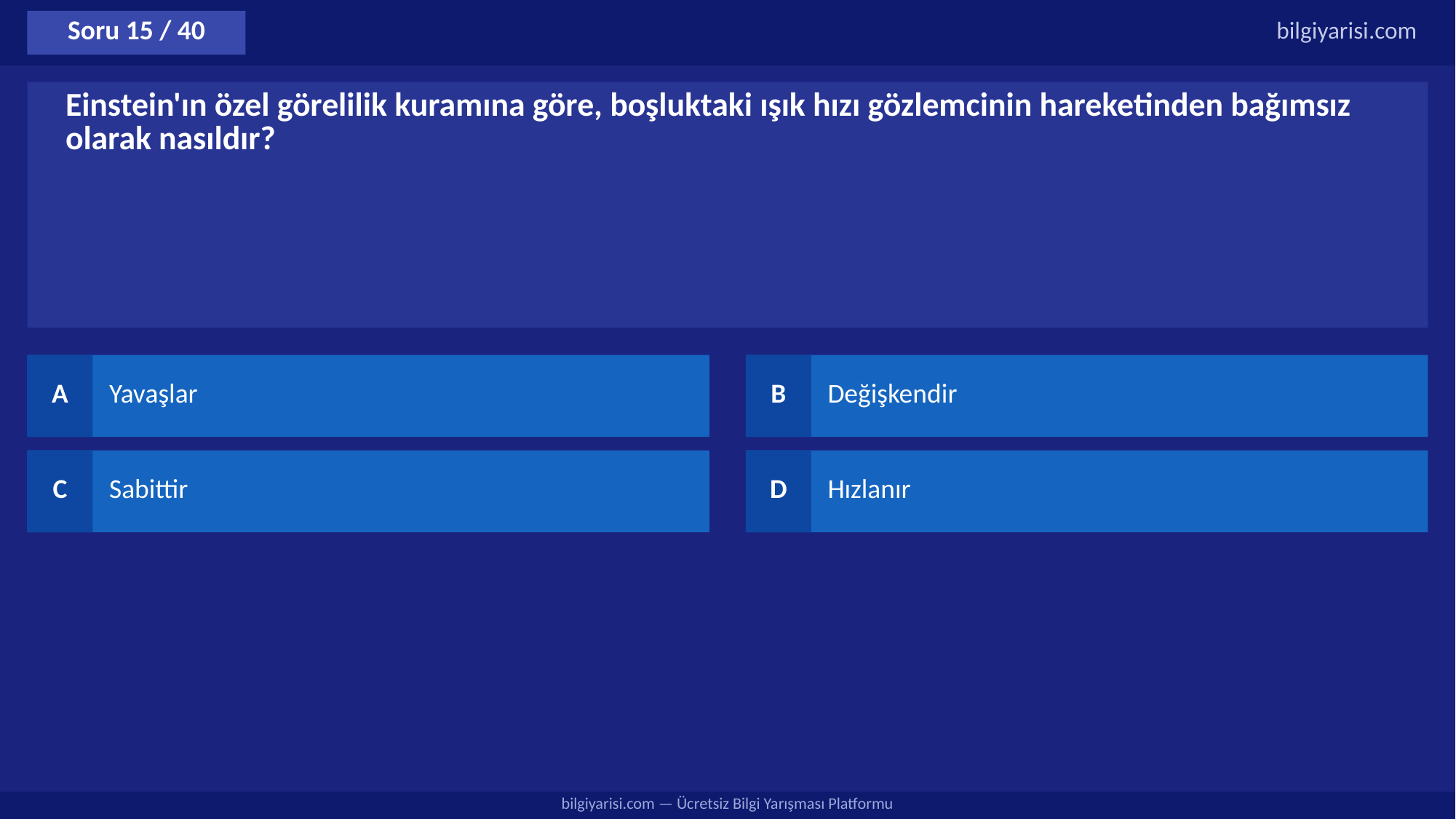

Soru 15 / 40
bilgiyarisi.com

Einstein'ın özel görelilik kuramına göre, boşluktaki ışık hızı gözlemcinin hareketinden bağımsız olarak nasıldır?

A
Yavaşlar

B
Değişkendir

C
Sabittir

D
Hızlanır
bilgiyarisi.com — Ücretsiz Bilgi Yarışması Platformu